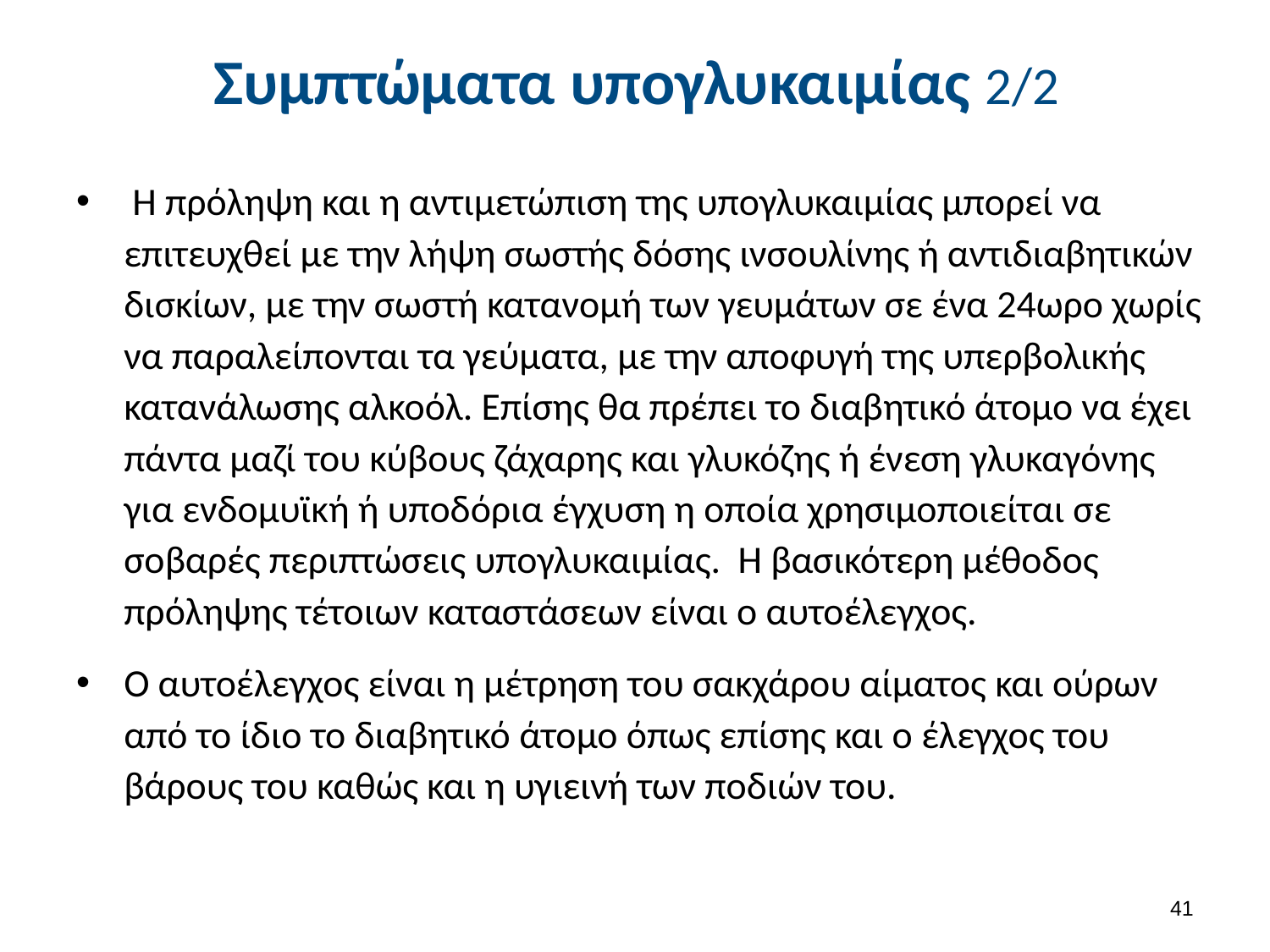

# Συμπτώματα υπογλυκαιμίας 2/2
 Η πρόληψη και η αντιμετώπιση της υπογλυκαιμίας μπορεί να επιτευχθεί με την λήψη σωστής δόσης ινσουλίνης ή αντιδιαβητικών δισκίων, με την σωστή κατανομή των γευμάτων σε ένα 24ωρο χωρίς να παραλείπονται τα γεύματα, με την αποφυγή της υπερβολικής  κατανάλωσης αλκοόλ. Επίσης θα πρέπει το διαβητικό άτομο να έχει πάντα μαζί του κύβους ζάχαρης και γλυκόζης ή ένεση γλυκαγόνης για ενδομυϊκή ή υποδόρια έγχυση η οποία χρησιμοποιείται σε σοβαρές περιπτώσεις υπογλυκαιμίας.  Η βασικότερη μέθοδος πρόληψης τέτοιων καταστάσεων είναι ο αυτοέλεγχος.
Ο αυτοέλεγχος είναι η μέτρηση του σακχάρου αίματος και ούρων από το ίδιο το διαβητικό άτομο όπως επίσης και ο έλεγχος του βάρους του καθώς και η υγιεινή των ποδιών του.

41